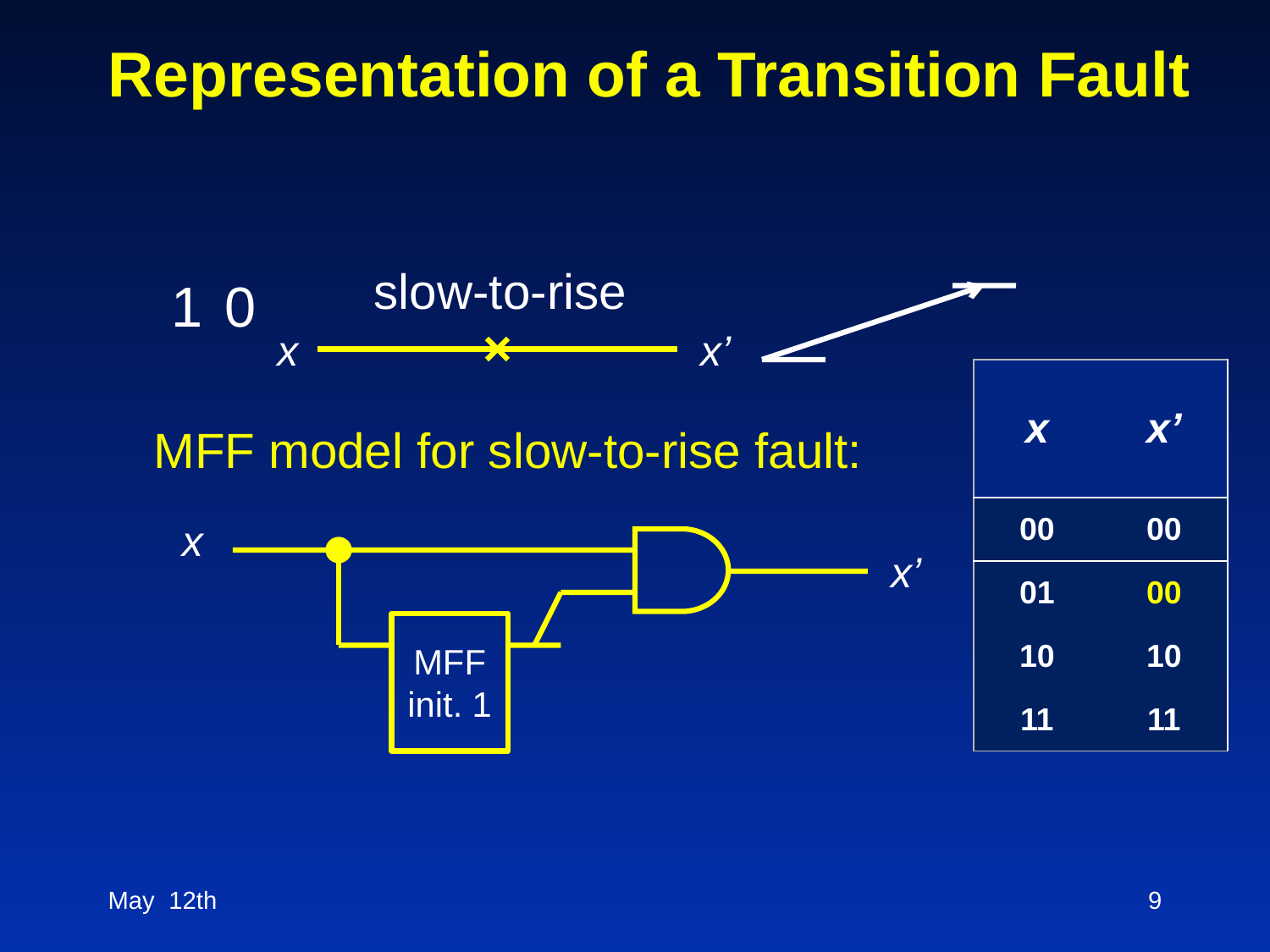

# Representation of a Transition Fault
slow-to-rise
1
0

x
x’

| x | x’ |
| --- | --- |
| 00 | 00 |
| 01 | 00 |
| 10 | 10 |
| 11 | 11 |
MFF model for slow-to-rise fault:
x

x’

MFF init. 1

May  12th
9